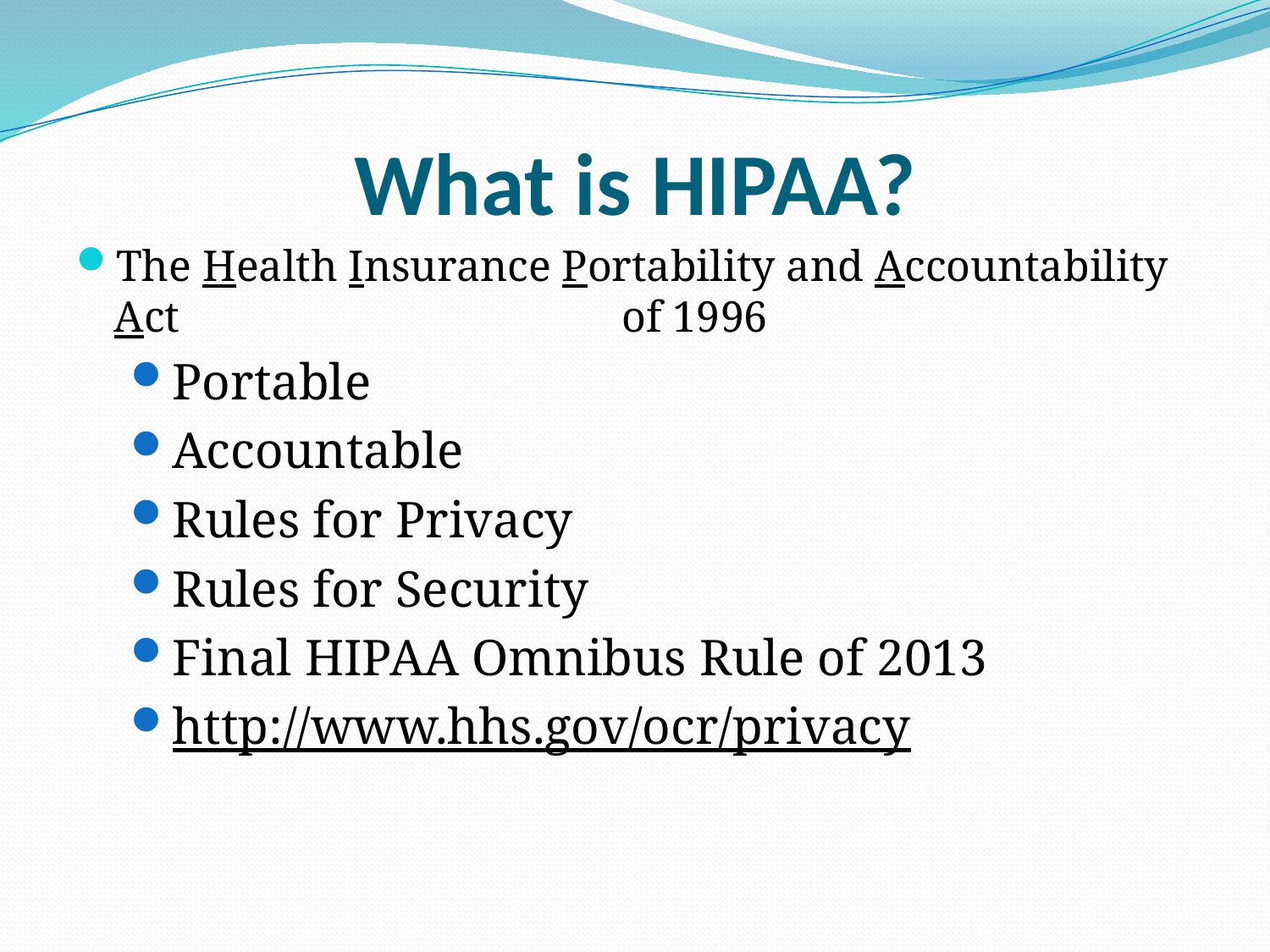

# What is HIPAA?
The Health Insurance Portability and Accountability Act 				of 1996
Portable
Accountable
Rules for Privacy
Rules for Security
Final HIPAA Omnibus Rule of 2013
http://www.hhs.gov/ocr/privacy